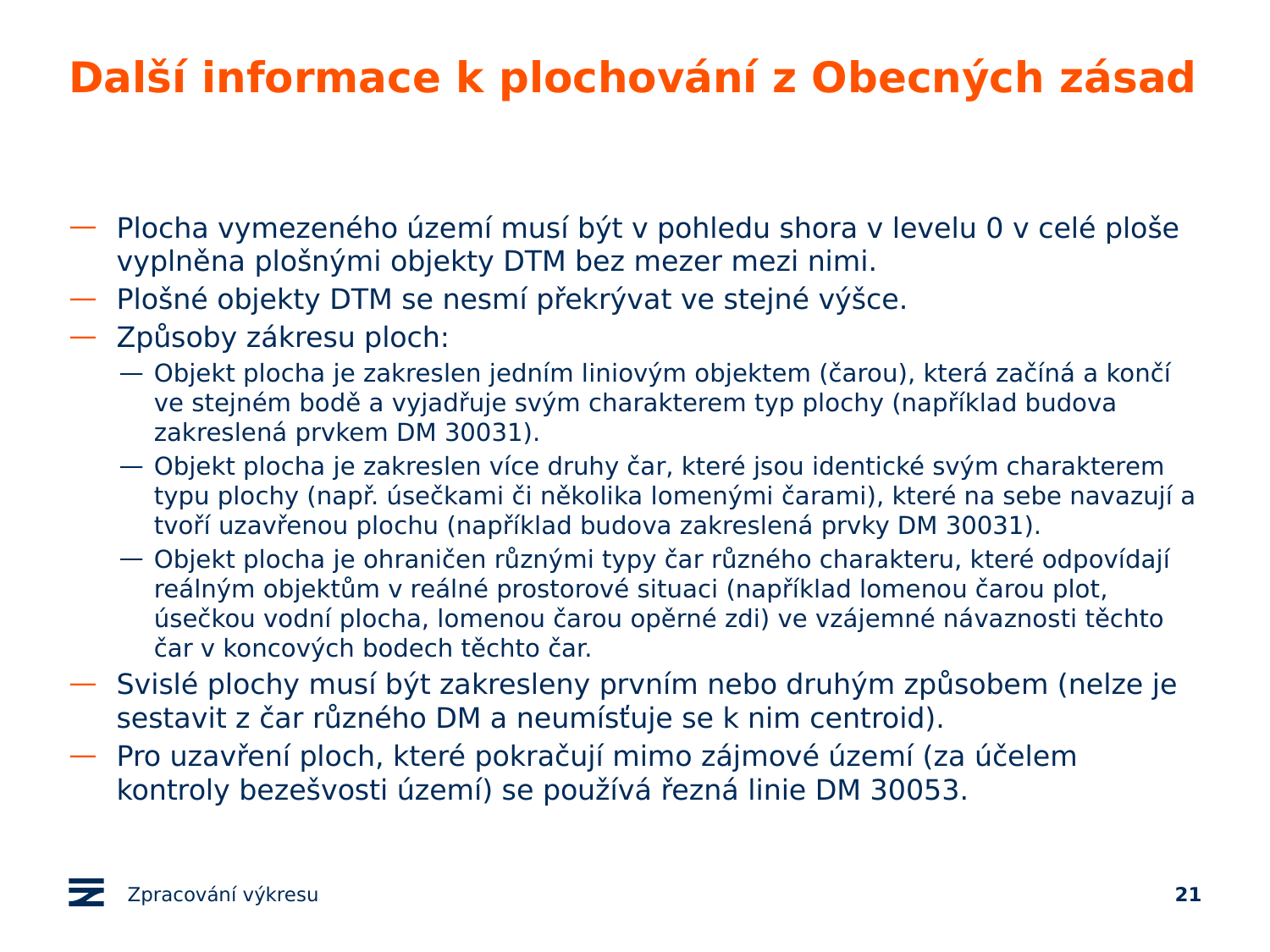

# Další informace k plochování z Obecných zásad
Plocha vymezeného území musí být v pohledu shora v levelu 0 v celé ploše vyplněna plošnými objekty DTM bez mezer mezi nimi.
Plošné objekty DTM se nesmí překrývat ve stejné výšce.
Způsoby zákresu ploch:
Objekt plocha je zakreslen jedním liniovým objektem (čarou), která začíná a končí ve stejném bodě a vyjadřuje svým charakterem typ plochy (například budova zakreslená prvkem DM 30031).
Objekt plocha je zakreslen více druhy čar, které jsou identické svým charakterem typu plochy (např. úsečkami či několika lomenými čarami), které na sebe navazují a tvoří uzavřenou plochu (například budova zakreslená prvky DM 30031).
Objekt plocha je ohraničen různými typy čar různého charakteru, které odpovídají reálným objektům v reálné prostorové situaci (například lomenou čarou plot, úsečkou vodní plocha, lomenou čarou opěrné zdi) ve vzájemné návaznosti těchto čar v koncových bodech těchto čar.
Svislé plochy musí být zakresleny prvním nebo druhým způsobem (nelze je sestavit z čar různého DM a neumísťuje se k nim centroid).
Pro uzavření ploch, které pokračují mimo zájmové území (za účelem kontroly bezešvosti území) se používá řezná linie DM 30053.

Zpracování výkresu
21